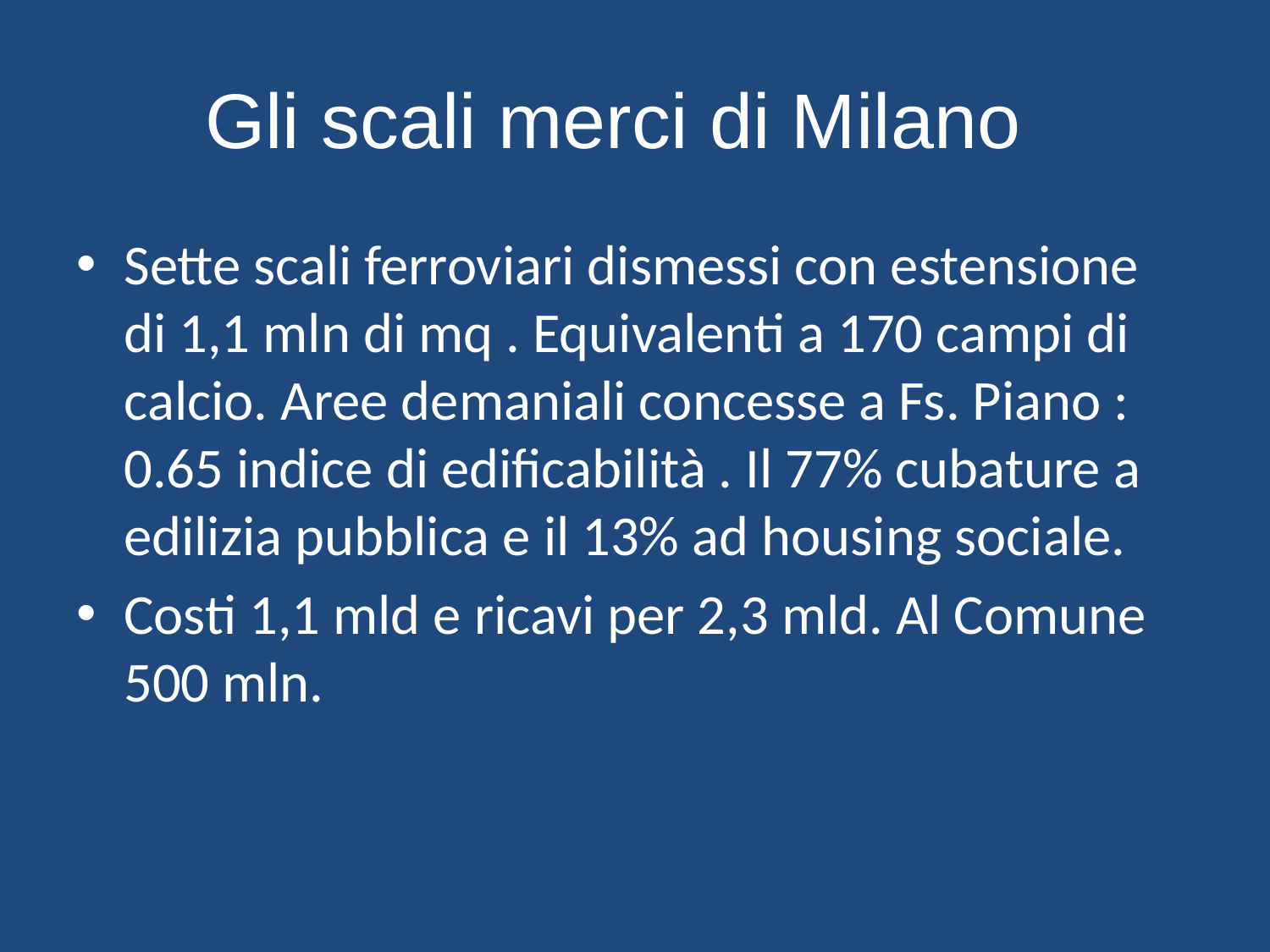

# Gli scali merci di Milano
Sette scali ferroviari dismessi con estensione di 1,1 mln di mq . Equivalenti a 170 campi di calcio. Aree demaniali concesse a Fs. Piano : 0.65 indice di edificabilità . Il 77% cubature a edilizia pubblica e il 13% ad housing sociale.
Costi 1,1 mld e ricavi per 2,3 mld. Al Comune 500 mln.